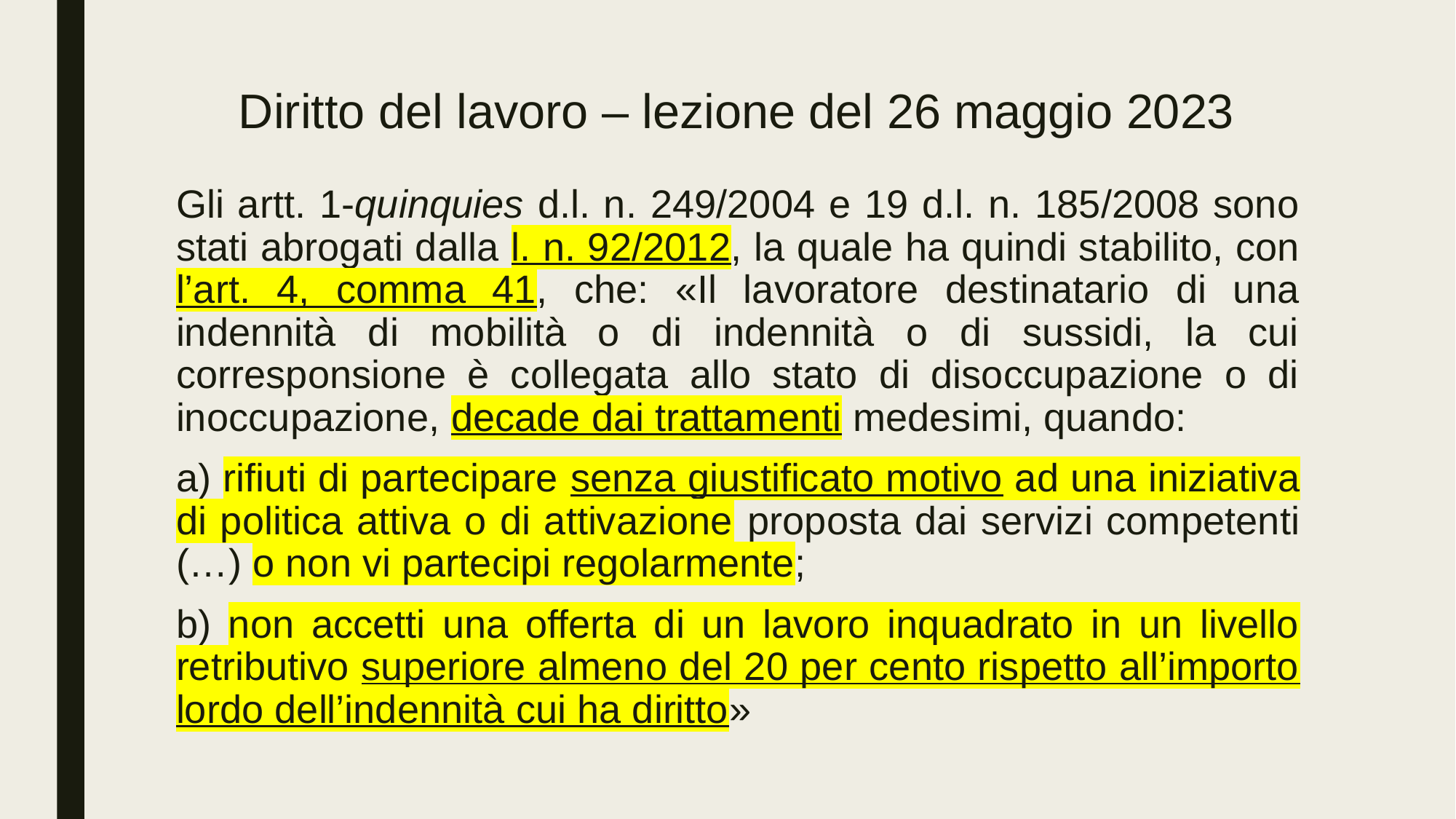

# Diritto del lavoro – lezione del 26 maggio 2023
Gli artt. 1-quinquies d.l. n. 249/2004 e 19 d.l. n. 185/2008 sono stati abrogati dalla l. n. 92/2012, la quale ha quindi stabilito, con l’art. 4, comma 41, che: «Il lavoratore destinatario di una indennità di mobilità o di indennità o di sussidi, la cui corresponsione è collegata allo stato di disoccupazione o di inoccupazione, decade dai trattamenti medesimi, quando:
a) rifiuti di partecipare senza giustificato motivo ad una iniziativa di politica attiva o di attivazione proposta dai servizi competenti (…) o non vi partecipi regolarmente;
b) non accetti una offerta di un lavoro inquadrato in un livello retributivo superiore almeno del 20 per cento rispetto all’importo lordo dell’indennità cui ha diritto»